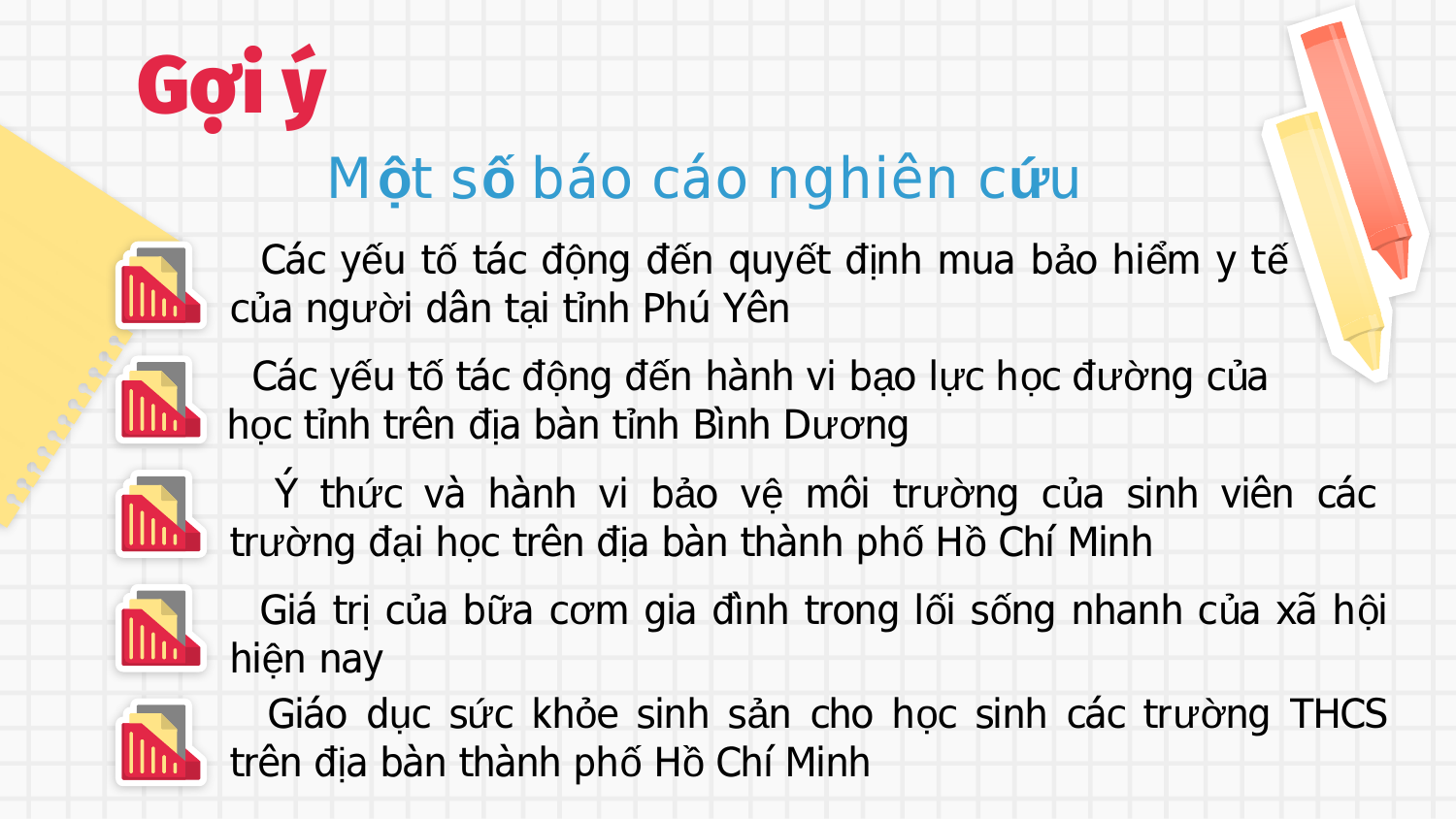

Gợi ý
Một số báo cáo nghiên cứu
  Các yếu tố tác động đến quyết định mua bảo hiểm y tế của người dân tại tỉnh Phú Yên

  Các yếu tố tác động đến hành vi bạo lực học đường của học tỉnh trên địa bàn tỉnh Bình Dương

  Ý thức và hành vi bảo vệ môi trường của sinh viên các trường đại học trên địa bàn thành phố Hồ Chí Minh

  Giá trị của bữa cơm gia đình trong lối sống nhanh của xã hội hiện nay

  Giáo dục sức khỏe sinh sản cho học sinh các trường THCS trên địa bàn thành phố Hồ Chí Minh